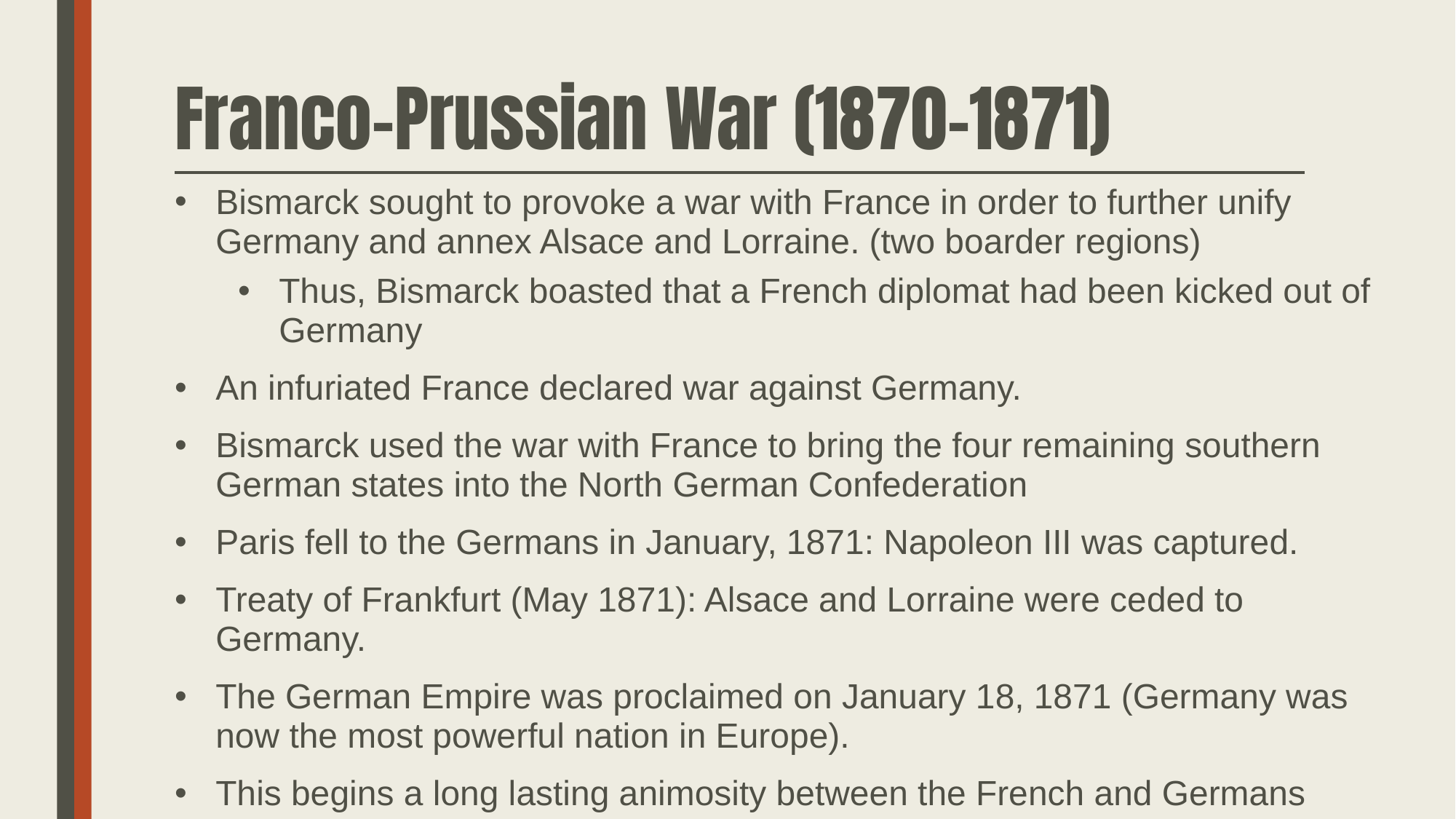

# Franco-Prussian War (1870-1871)
Bismarck sought to provoke a war with France in order to further unify Germany and annex Alsace and Lorraine. (two boarder regions)
Thus, Bismarck boasted that a French diplomat had been kicked out of Germany
An infuriated France declared war against Germany.
Bismarck used the war with France to bring the four remaining southern German states into the North German Confederation
Paris fell to the Germans in January, 1871: Napoleon III was captured.
Treaty of Frankfurt (May 1871): Alsace and Lorraine were ceded to Germany.
The German Empire was proclaimed on January 18, 1871 (Germany was now the most powerful nation in Europe).
This begins a long lasting animosity between the French and Germans